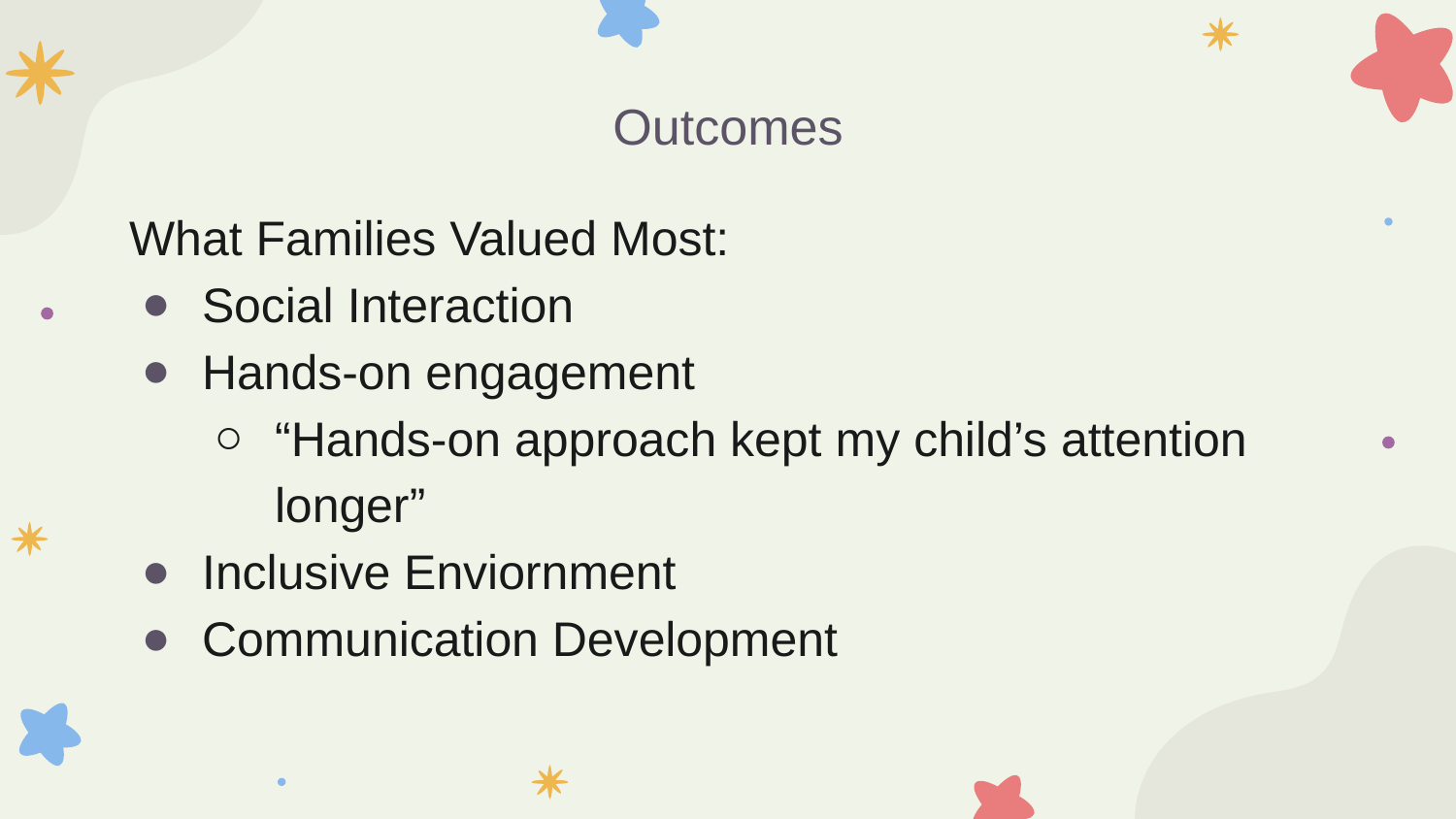

# Outcomes
What Families Valued Most:
Social Interaction
Hands-on engagement
“Hands-on approach kept my child’s attention longer”
Inclusive Enviornment
Communication Development